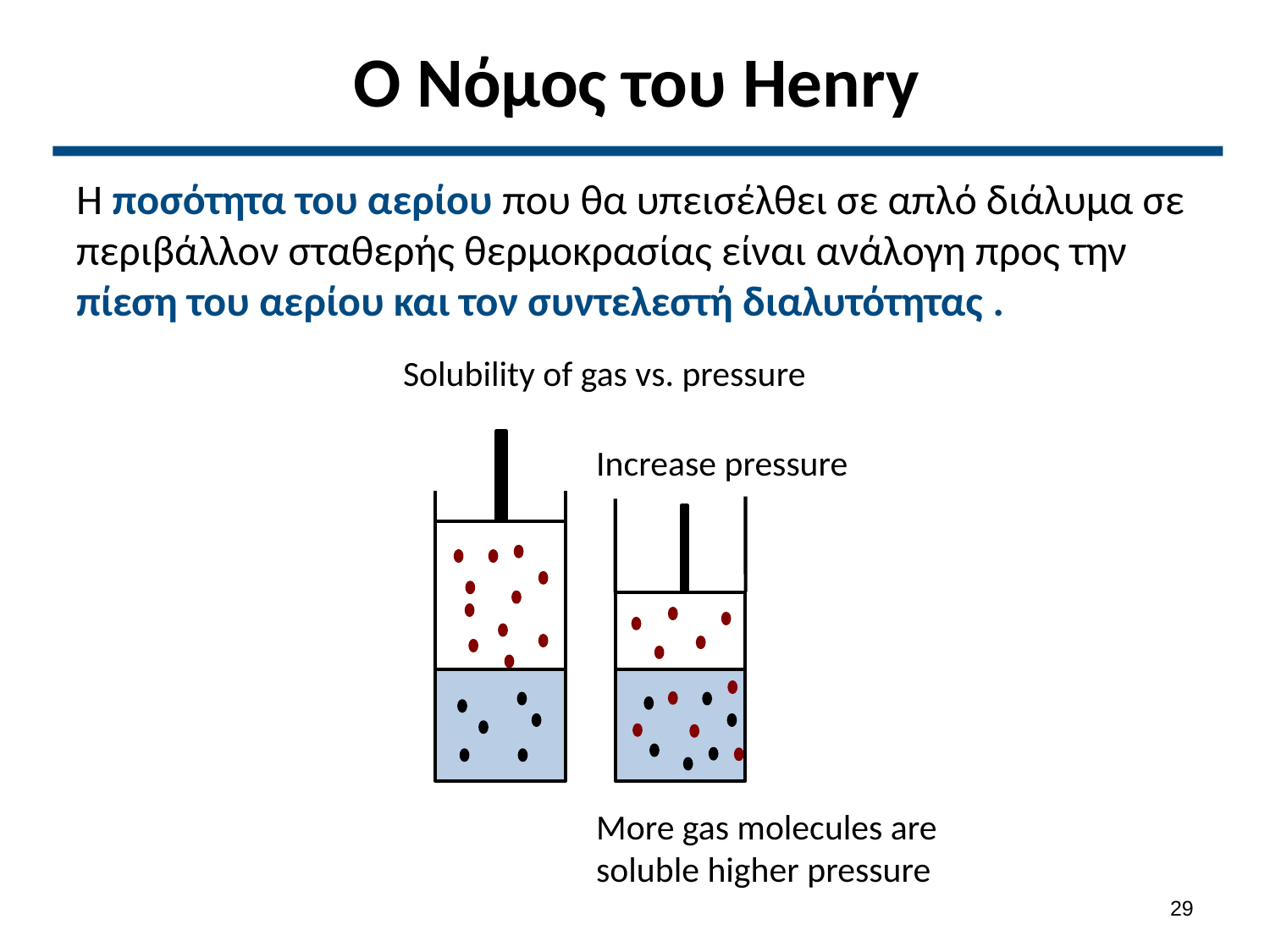

# Ο Νόμος του Henry

H ποσότητα του αερίου που θα υπεισέλθει σε απλό διάλυμα σε περιβάλλον σταθερής θερμοκρασίας είναι ανάλογη προς την πίεση του αερίου και τον συντελεστή διαλυτότητας .

Solubility of gas vs. pressure

Increase pressure

More gas molecules are soluble higher pressure
29